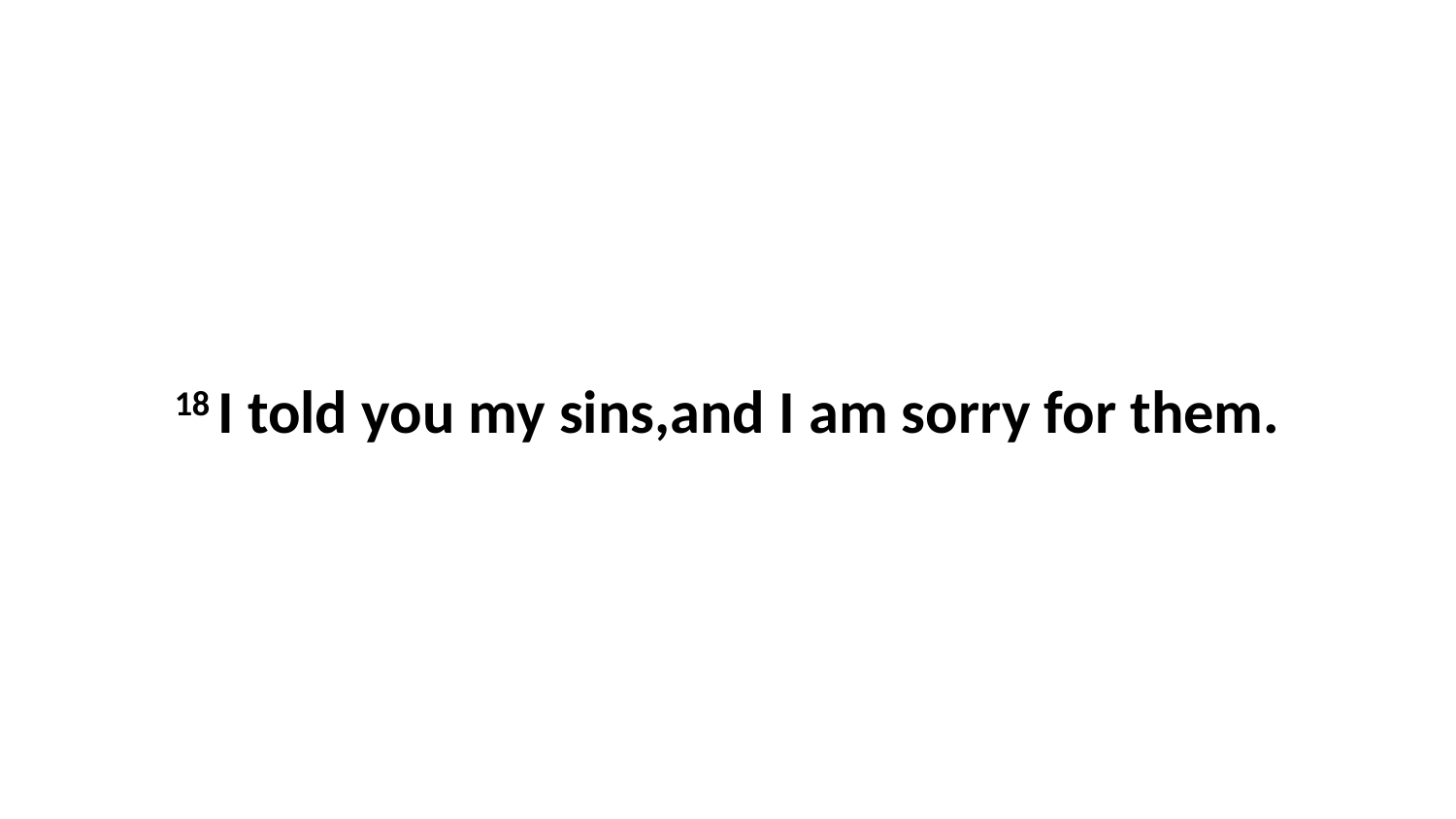

18 I told you my sins,and I am sorry for them.